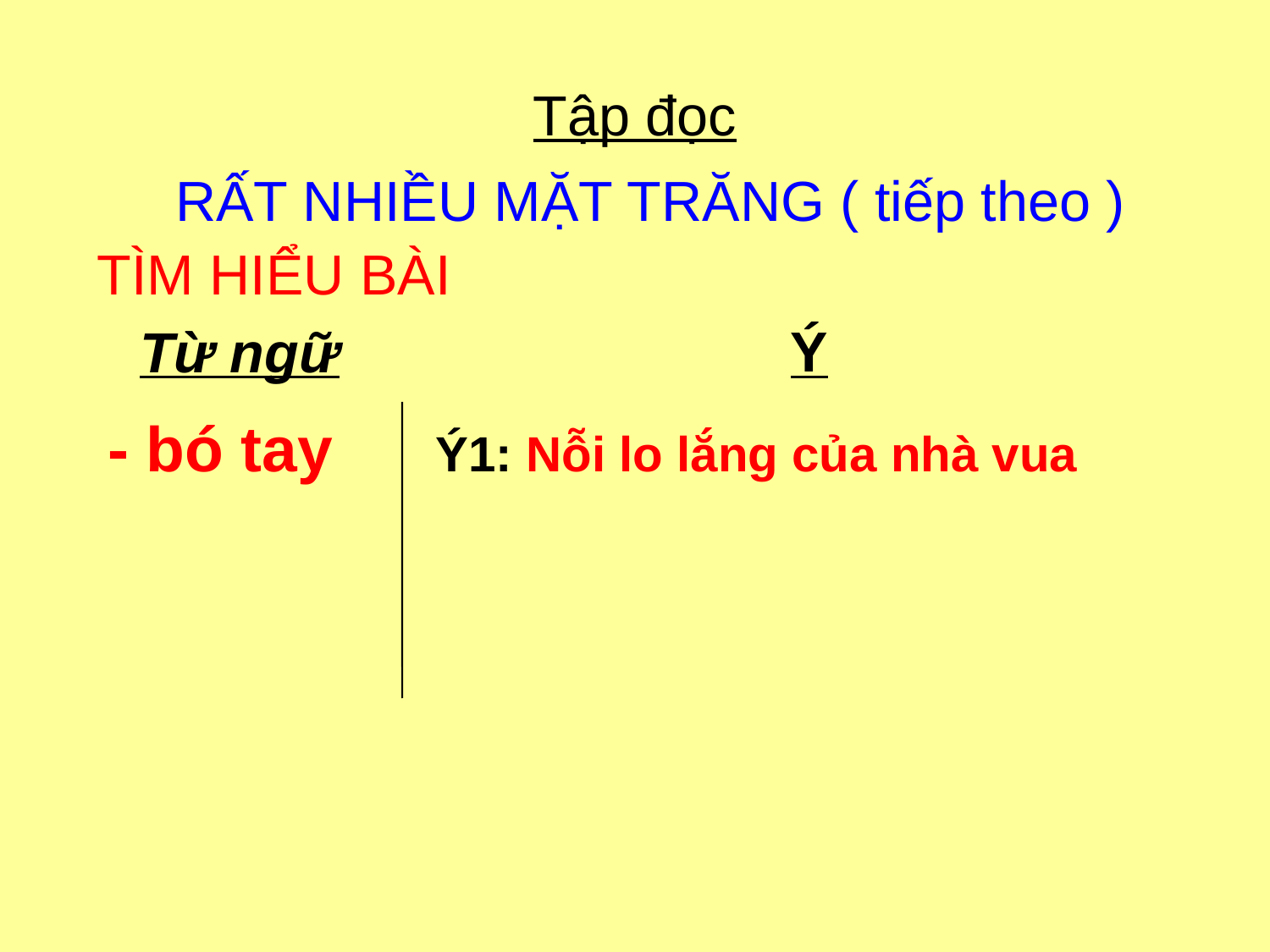

# Tập đọc
RẤT NHIỀU MẶT TRĂNG ( tiếp theo )
TÌM HIỂU BÀI
Từ ngữ
Ý
- bó tay

Ý1: Nỗi lo lắng của nhà vua